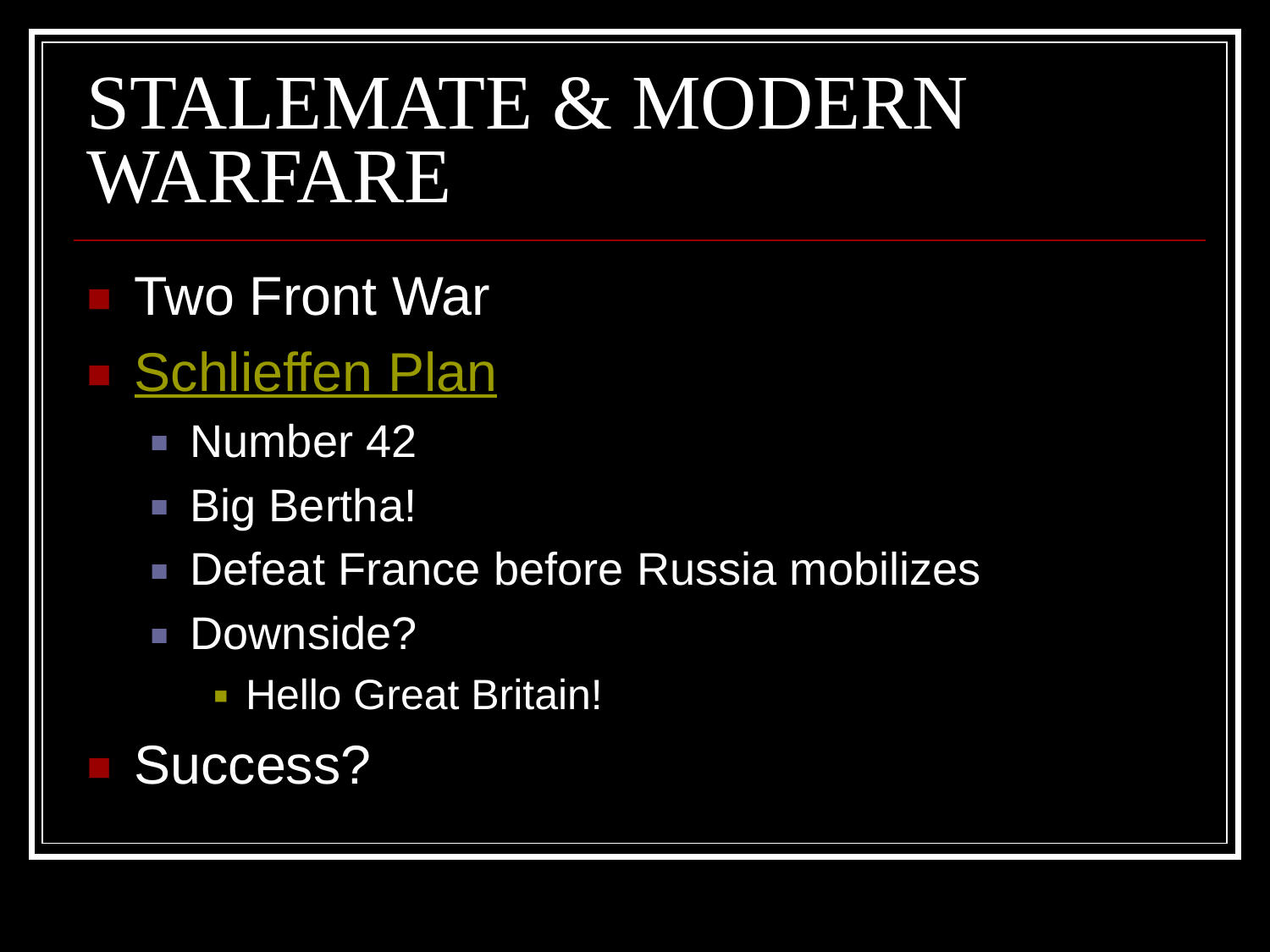

# STALEMATE & MODERN WARFARE
Two Front War
Schlieffen Plan
Number 42
Big Bertha!
Defeat France before Russia mobilizes
Downside?
Hello Great Britain!
Success?